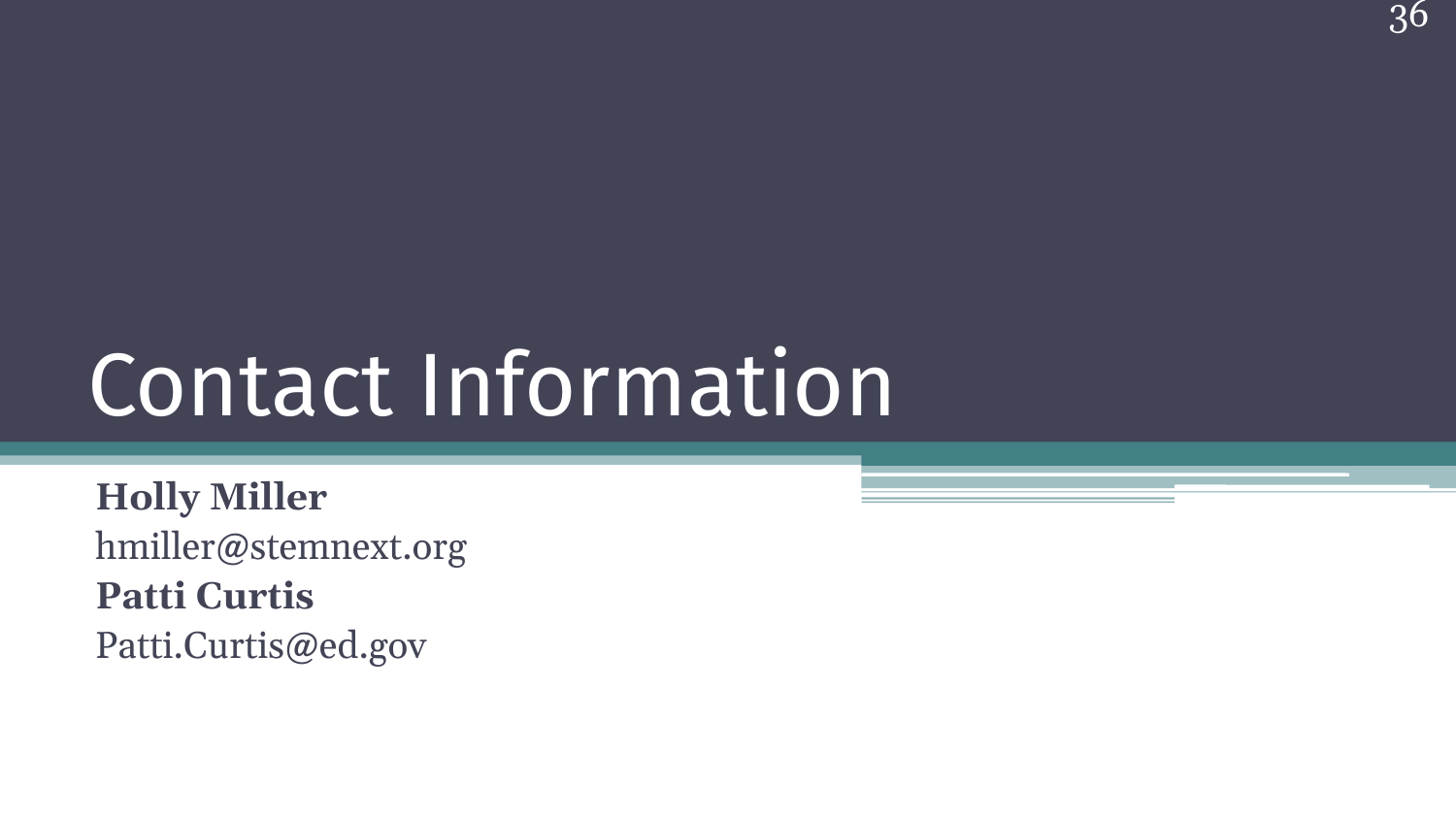

36
# Contact Information
Holly Miller
hmiller@stemnext.org
Patti Curtis
Patti.Curtis@ed.gov